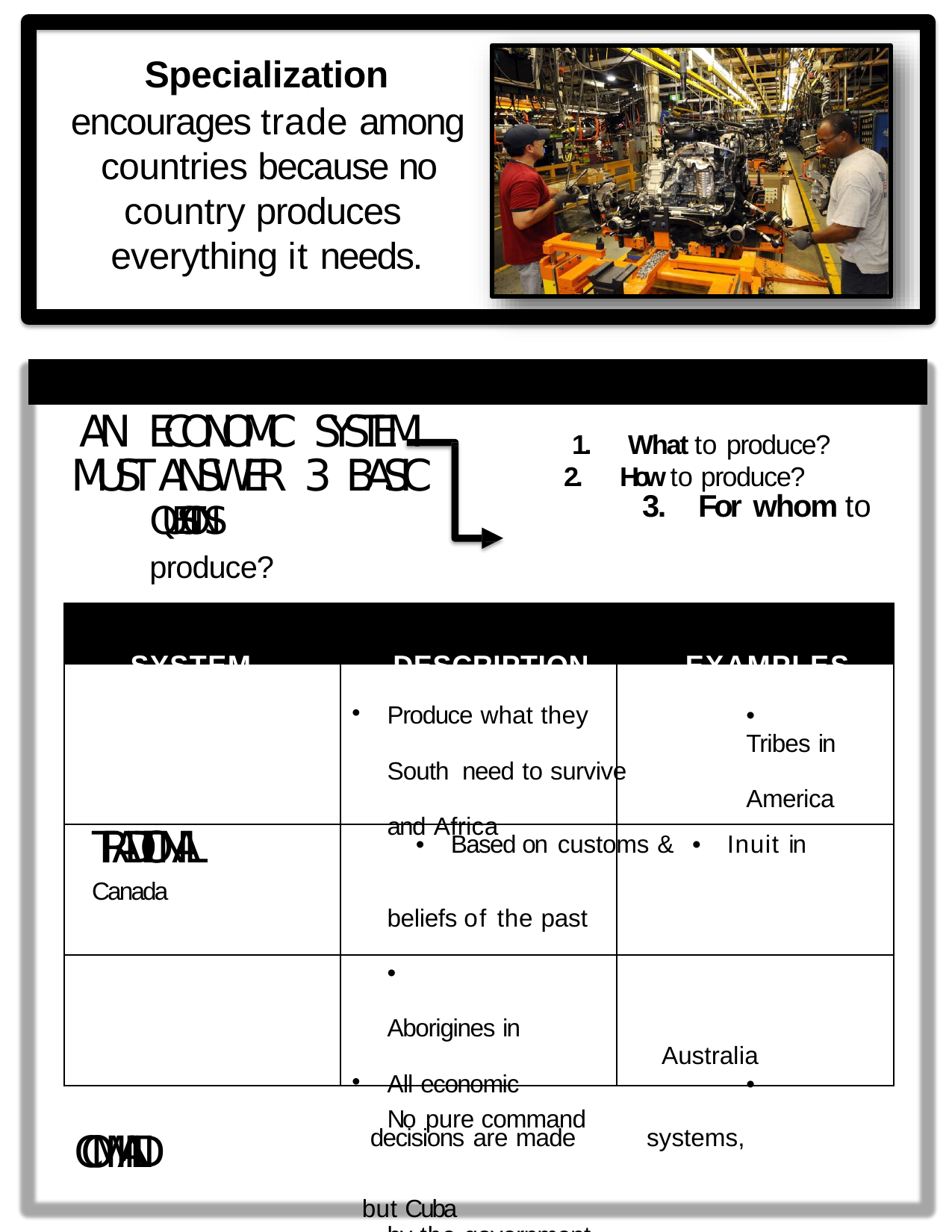

Specialization
encourages trade among  countries because no  country produces  everything it needs.

|  |
| --- |
| AN ECONOMIC SYSTEM 1. What to produce? MUST ANSWER 3 BASIC 2. How to produce? QUESTIONS: 3. For whom to produce? SYSTEM DESCRIPTION EXAMPLES Produce what they • Tribes in South need to survive America and Africa TRADITIONAL • Based on customs & • Inuit in Canada beliefs of the past • Aborigines in Australia All economic • No pure command COMMAND decisions are made systems, but Cuba by the government & North Korea are close Private citizens • No pure market MARKET make economic systems, but US, decisions based on Australia, & Japan supply and demand are close |
| ECONOMIC SYSTEMS |
|  |

|  |  |  |
| --- | --- | --- |
|  |  |  |
|  |  |  |
|  |  |  |